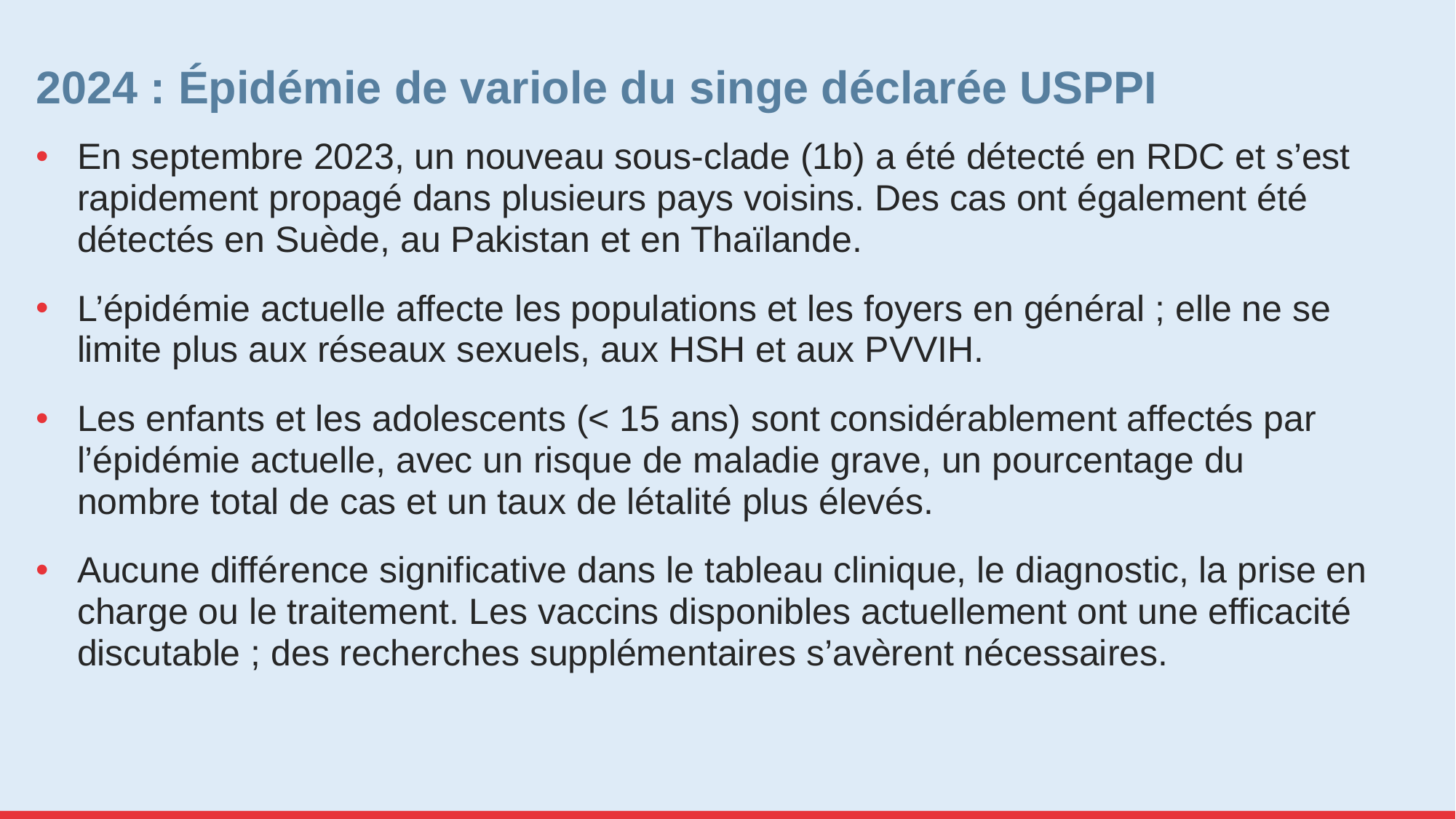

# 2024 : Épidémie de variole du singe déclarée USPPI
En septembre 2023, un nouveau sous-clade (1b) a été détecté en RDC et s’est rapidement propagé dans plusieurs pays voisins. Des cas ont également été détectés en Suède, au Pakistan et en Thaïlande.
L’épidémie actuelle affecte les populations et les foyers en général ; elle ne se limite plus aux réseaux sexuels, aux HSH et aux PVVIH.
Les enfants et les adolescents (< 15 ans) sont considérablement affectés par l’épidémie actuelle, avec un risque de maladie grave, un pourcentage du nombre total de cas et un taux de létalité plus élevés.
Aucune différence significative dans le tableau clinique, le diagnostic, la prise en charge ou le traitement. Les vaccins disponibles actuellement ont une efficacité discutable ; des recherches supplémentaires s’avèrent nécessaires.